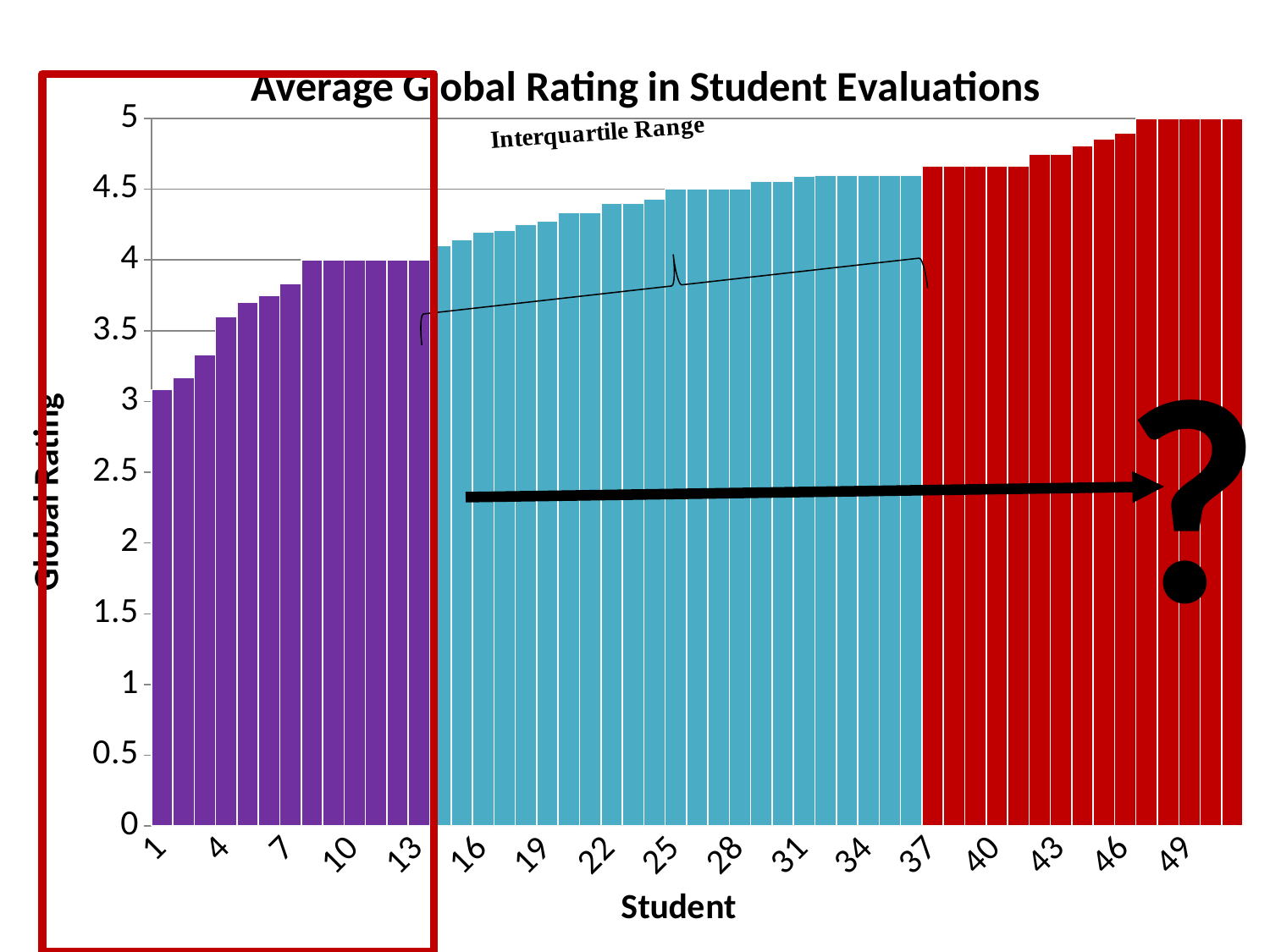

### Chart: Average Global Rating in Student Evaluations

| Category |  |
|---|---|
| 1 | 3.0833333333333357 |
| 2 | 3.1666666666666665 |
| 3 | 3.3333333333333335 |
| 4 | 3.6 |
| 5 | 3.7 |
| 6 | 3.75 |
| 7 | 3.8333333333333335 |
| 8 | 4.0 |
| 9 | 4.0 |
| 10 | 4.0 |
| 11 | 4.0 |
| 12 | 4.0 |
| 13 | 4.0 |
| 14 | 4.1 |
| 15 | 4.1428571428571415 |
| 16 | 4.2 |
| 17 | 4.208333333333339 |
| 18 | 4.25 |
| 19 | 4.2727272727272725 |
| 20 | 4.333333333333339 |
| 21 | 4.333333333333339 |
| 22 | 4.4 |
| 23 | 4.4 |
| 24 | 4.428571428571429 |
| 25 | 4.5 |
| 26 | 4.5 |
| 27 | 4.5 |
| 28 | 4.5 |
| 29 | 4.5555555555555465 |
| 30 | 4.5555555555555465 |
| 31 | 4.590909090909091 |
| 32 | 4.6 |
| 33 | 4.6 |
| 34 | 4.6 |
| 35 | 4.6 |
| 36 | 4.6 |
| 37 | 4.666666666666667 |
| 38 | 4.666666666666667 |
| 39 | 4.666666666666667 |
| 40 | 4.666666666666667 |
| 41 | 4.666666666666667 |
| 42 | 4.75 |
| 43 | 4.75 |
| 44 | 4.807692307692308 |
| 45 | 4.857142857142851 |
| 46 | 4.9 |
| 47 | 5.0 |
| 48 | 5.0 |
| 49 | 5.0 |
| 50 | 5.0 |
| 51 | 5.0 |
?